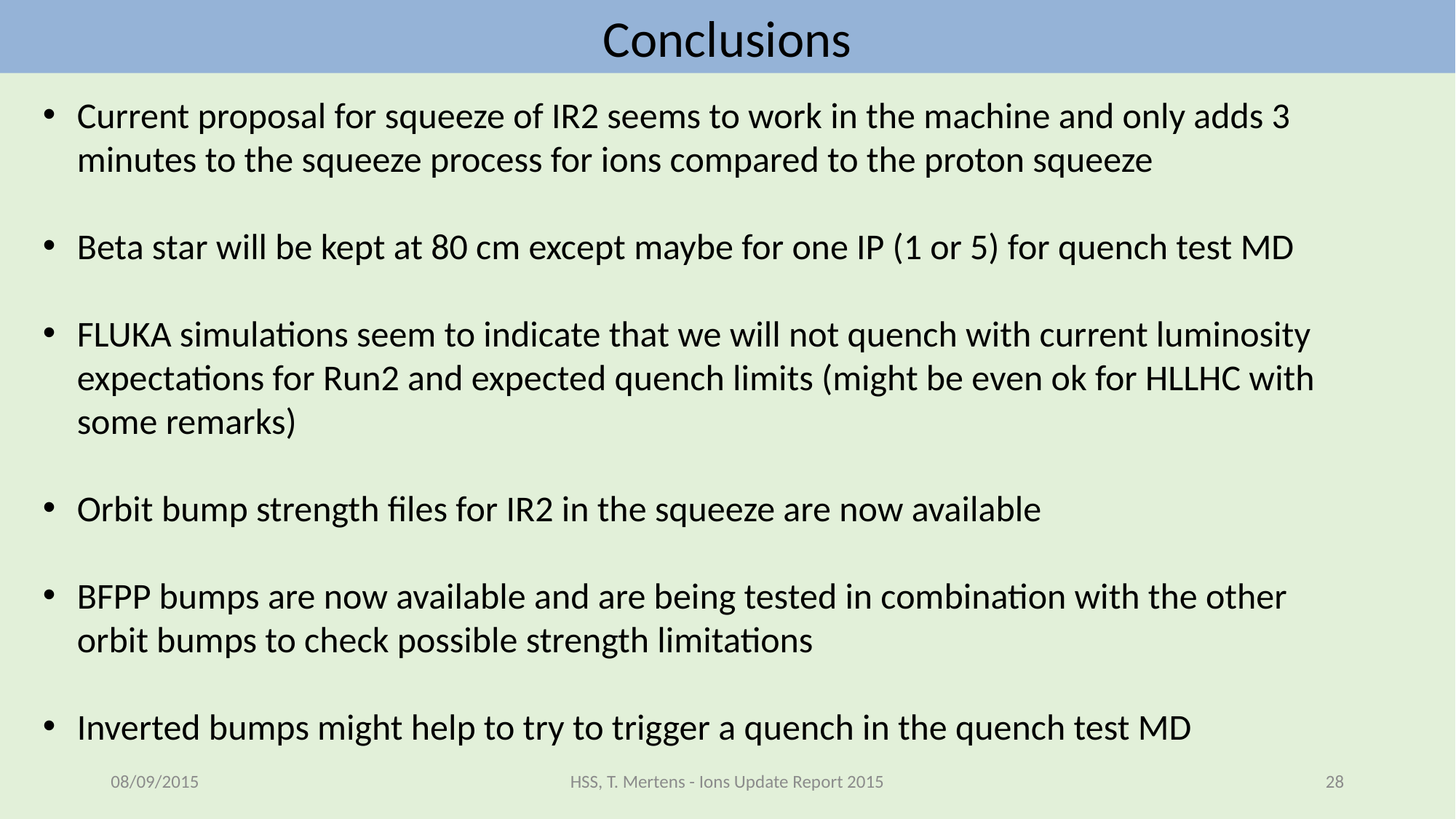

Conclusions
Current proposal for squeeze of IR2 seems to work in the machine and only adds 3 minutes to the squeeze process for ions compared to the proton squeeze

Beta star will be kept at 80 cm except maybe for one IP (1 or 5) for quench test MD

FLUKA simulations seem to indicate that we will not quench with current luminosity expectations for Run2 and expected quench limits (might be even ok for HLLHC with some remarks)

Orbit bump strength files for IR2 in the squeeze are now available

BFPP bumps are now available and are being tested in combination with the other orbit bumps to check possible strength limitations

Inverted bumps might help to try to trigger a quench in the quench test MD

08/09/2015
HSS, T. Mertens - Ions Update Report 2015
28